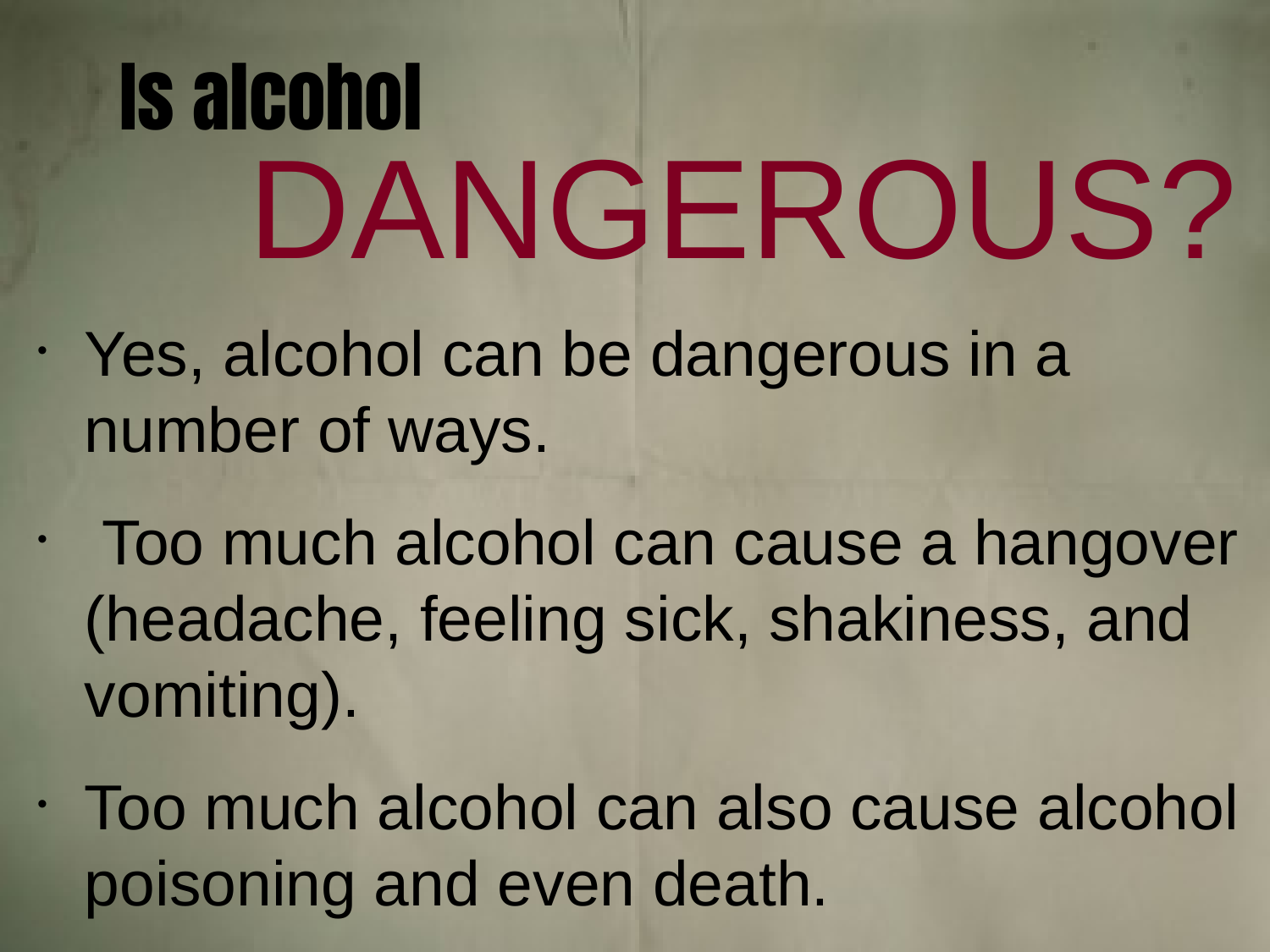

# Is alcohol
DANGEROUS?
Yes, alcohol can be dangerous in a number of ways.
 Too much alcohol can cause a hangover (headache, feeling sick, shakiness, and vomiting).
Too much alcohol can also cause alcohol poisoning and even death.